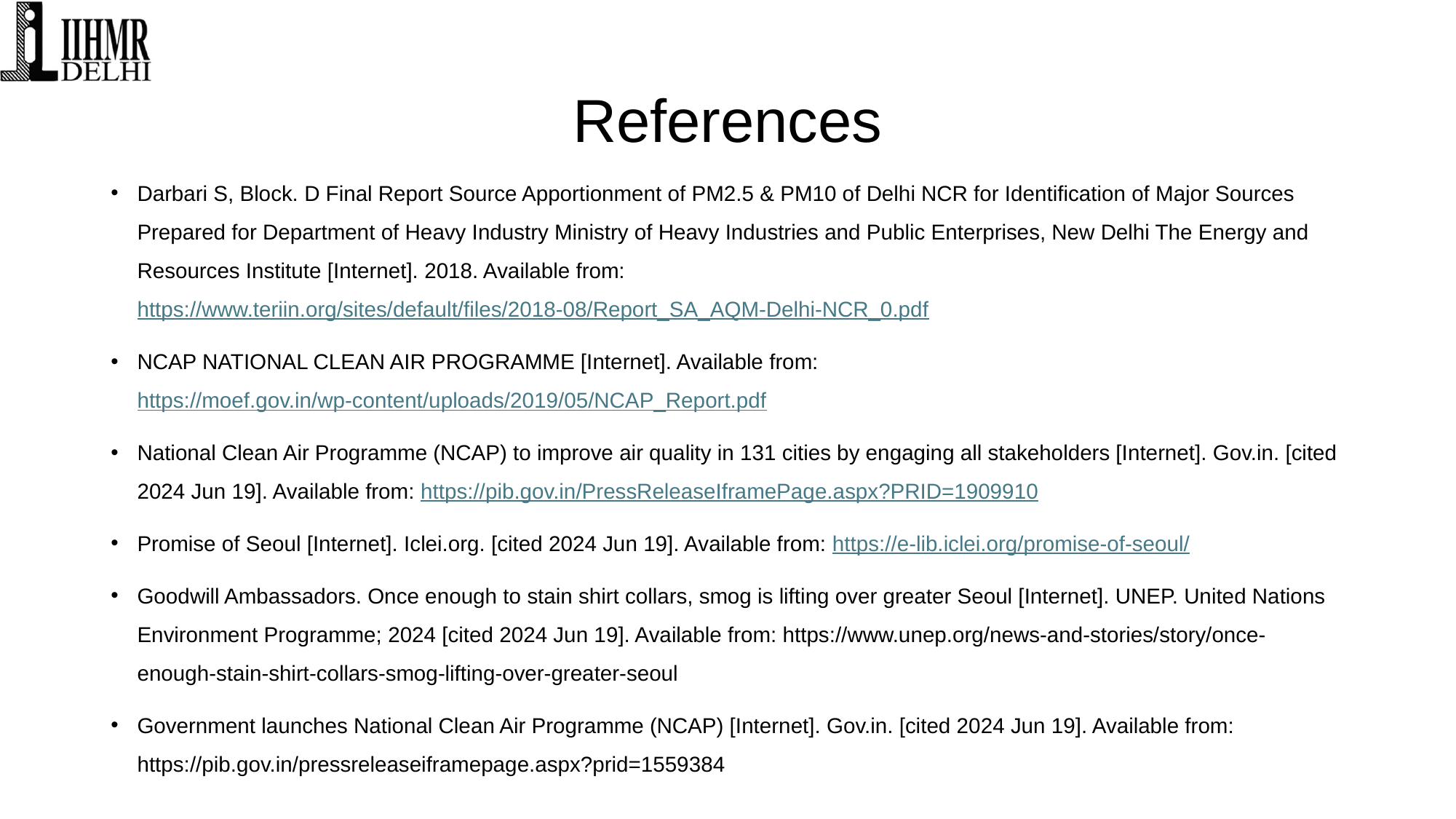

# References
Darbari S, Block. D Final Report Source Apportionment of PM2.5 & PM10 of Delhi NCR for Identification of Major Sources Prepared for Department of Heavy Industry Ministry of Heavy Industries and Public Enterprises, New Delhi The Energy and Resources Institute [Internet]. 2018. Available from: https://www.teriin.org/sites/default/files/2018-08/Report_SA_AQM-Delhi-NCR_0.pdf
NCAP NATIONAL CLEAN AIR PROGRAMME [Internet]. Available from: https://moef.gov.in/wp-content/uploads/2019/05/NCAP_Report.pdf
National Clean Air Programme (NCAP) to improve air quality in 131 cities by engaging all stakeholders [Internet]. Gov.in. [cited 2024 Jun 19]. Available from: https://pib.gov.in/PressReleaseIframePage.aspx?PRID=1909910
Promise of Seoul [Internet]. Iclei.org. [cited 2024 Jun 19]. Available from: https://e-lib.iclei.org/promise-of-seoul/
Goodwill Ambassadors. Once enough to stain shirt collars, smog is lifting over greater Seoul [Internet]. UNEP. United Nations Environment Programme; 2024 [cited 2024 Jun 19]. Available from: https://www.unep.org/news-and-stories/story/once-enough-stain-shirt-collars-smog-lifting-over-greater-seoul
‌Government launches National Clean Air Programme (NCAP) [Internet]. Gov.in. [cited 2024 Jun 19]. Available from: https://pib.gov.in/pressreleaseiframepage.aspx?prid=1559384